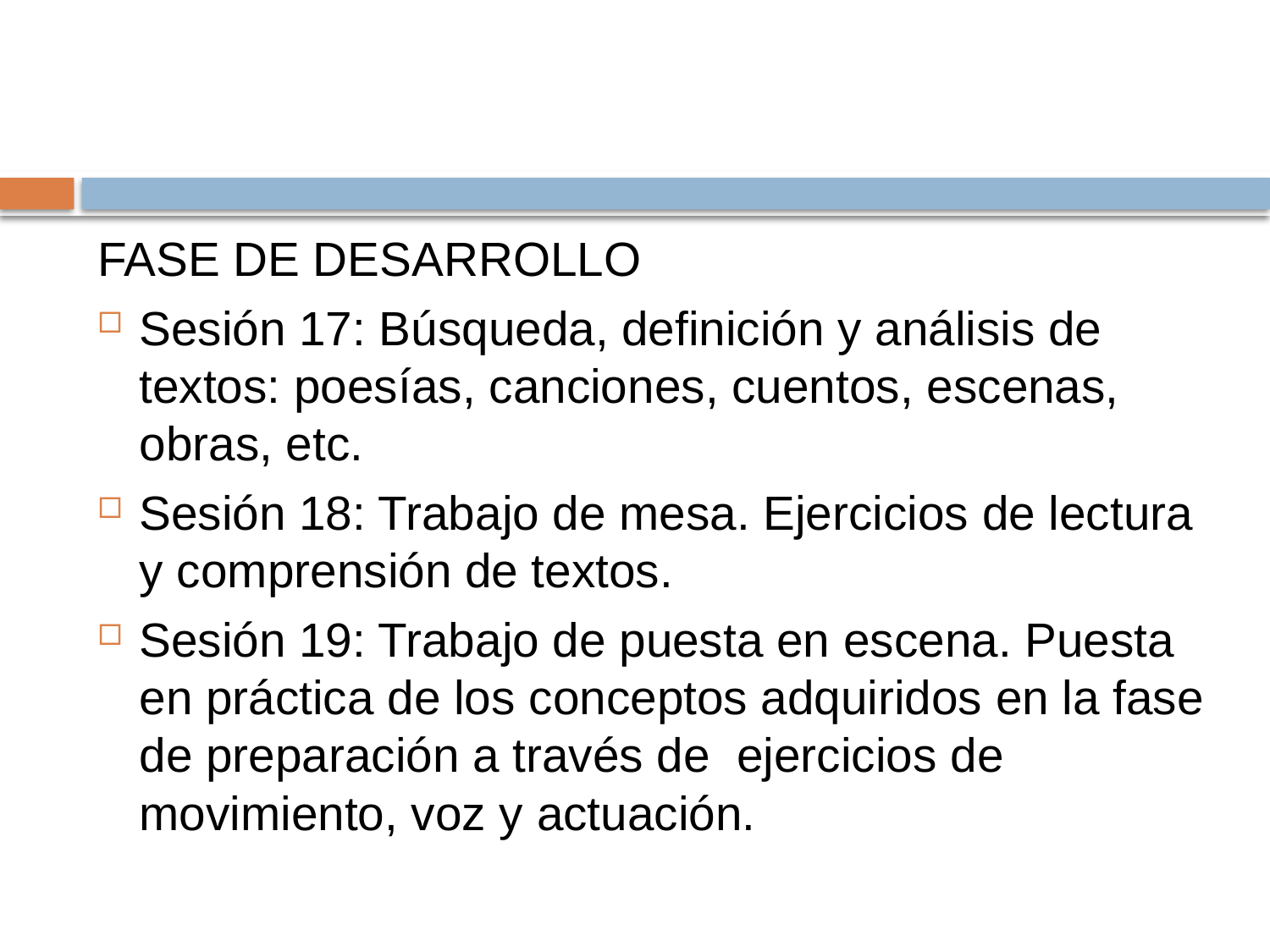

FASE DE DESARROLLO
Sesión 17: Búsqueda, definición y análisis de textos: poesías, canciones, cuentos, escenas, obras, etc.
Sesión 18: Trabajo de mesa. Ejercicios de lectura y comprensión de textos.
Sesión 19: Trabajo de puesta en escena. Puesta en práctica de los conceptos adquiridos en la fase de preparación a través de  ejercicios de movimiento, voz y actuación.